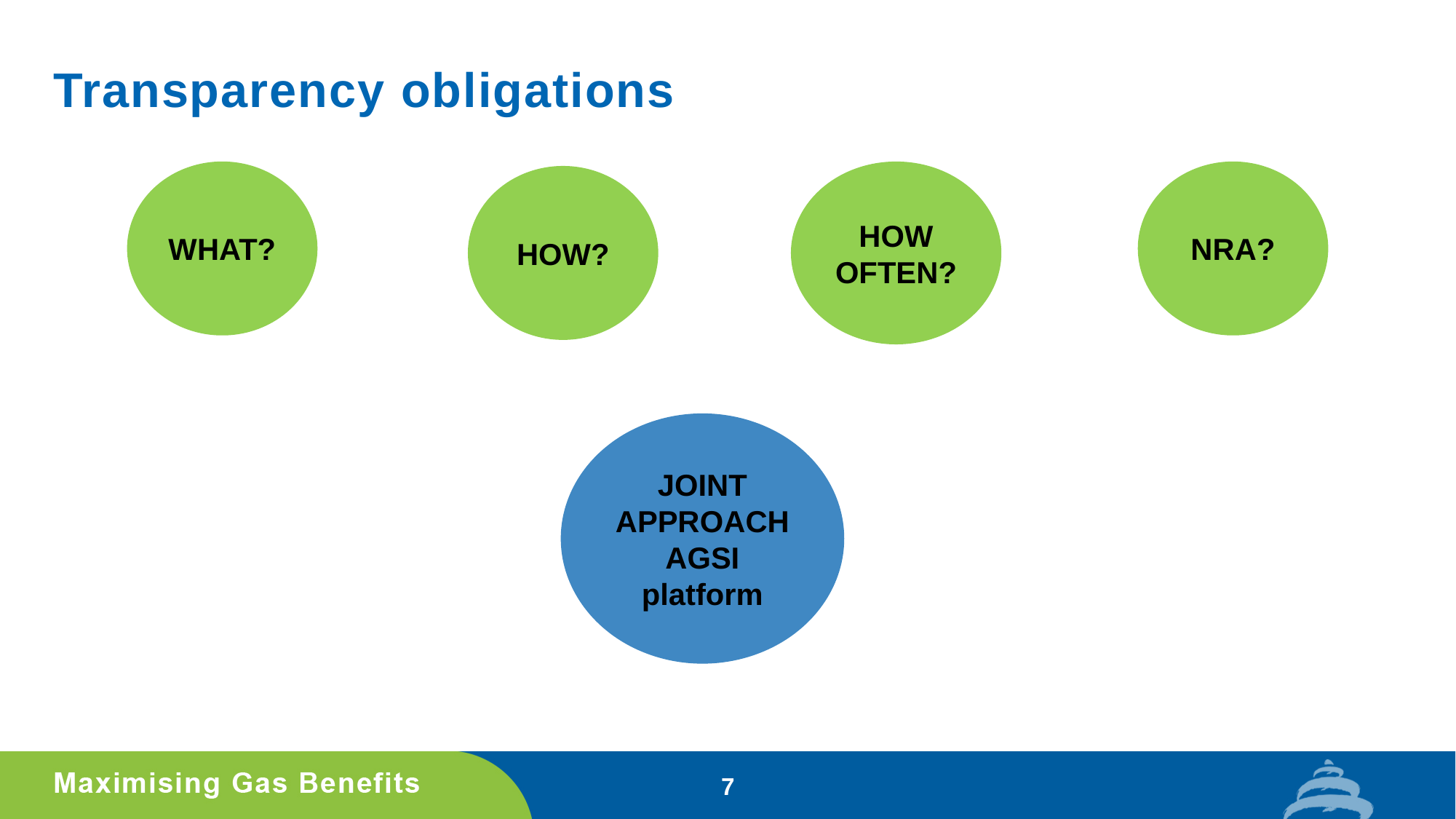

# Transparency obligations

HOW OFTEN?
NRA?
WHAT?
HOW?
JOINT APPROACH
AGSI platform
7